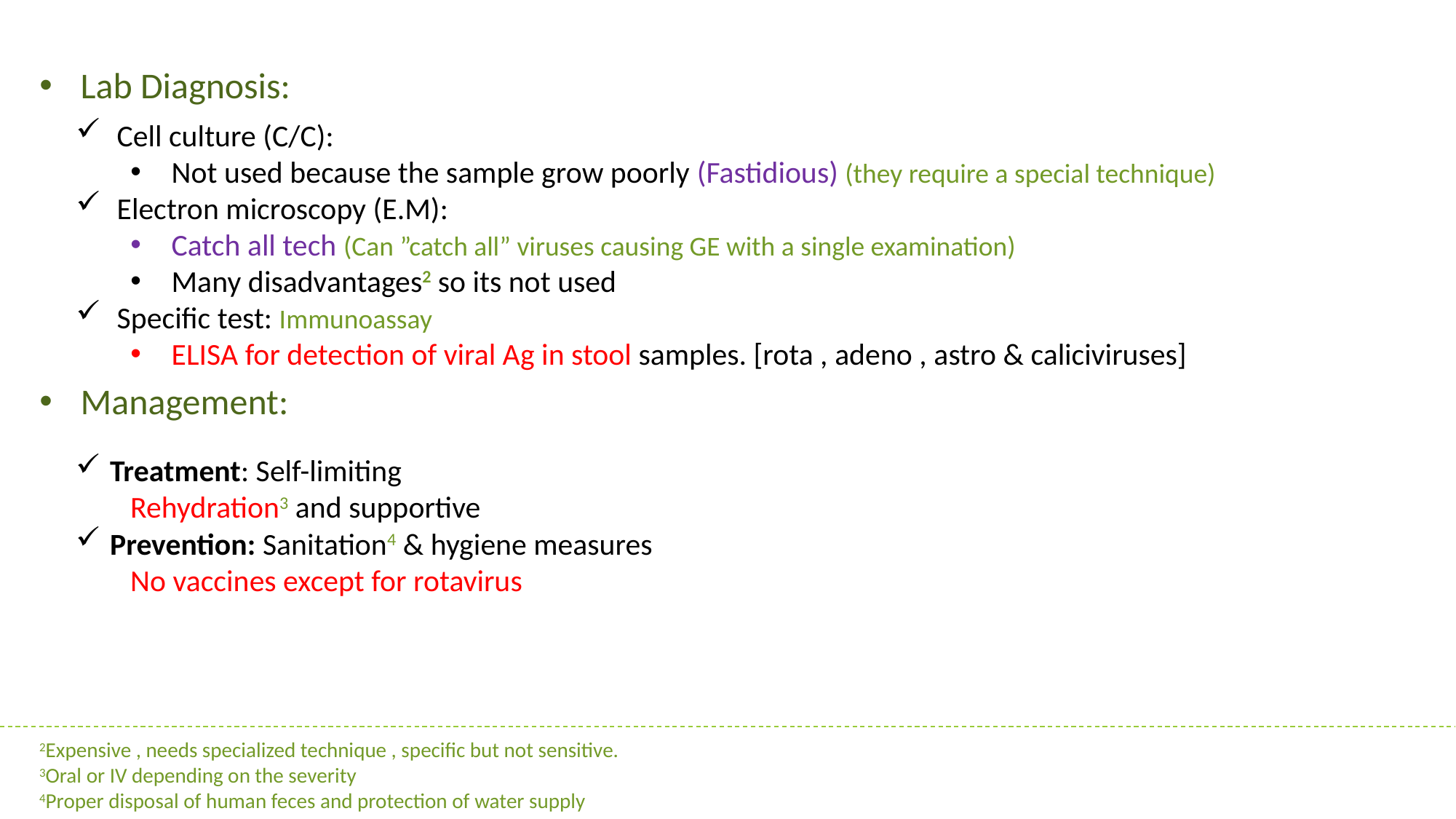

Lab Diagnosis:
Cell culture (C/C):
Not used because the sample grow poorly (Fastidious) (they require a special technique)
Electron microscopy (E.M):
Catch all tech (Can ”catch all” viruses causing GE with a single examination)
Many disadvantages2 so its not used
Specific test: Immunoassay
ELISA for detection of viral Ag in stool samples. [rota , adeno , astro & caliciviruses]
Management:
Treatment: Self-limiting
Rehydration3 and supportive
Prevention: Sanitation4 & hygiene measures
No vaccines except for rotavirus
2Expensive , needs specialized technique , specific but not sensitive.
3Oral or IV depending on the severity
4Proper disposal of human feces and protection of water supply